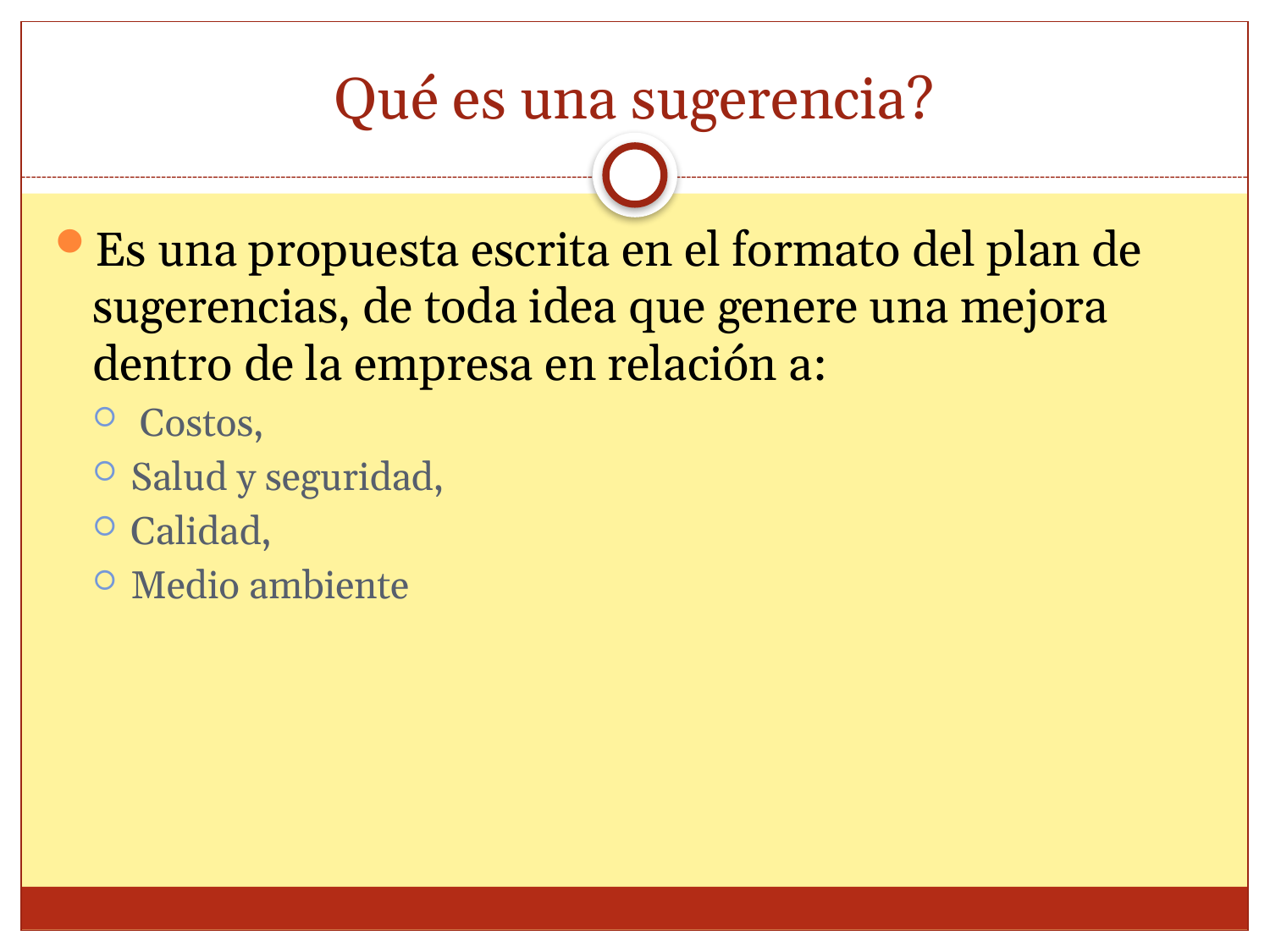

# Qué es una sugerencia?
Es una propuesta escrita en el formato del plan de sugerencias, de toda idea que genere una mejora dentro de la empresa en relación a:
 Costos,
Salud y seguridad,
Calidad,
Medio ambiente